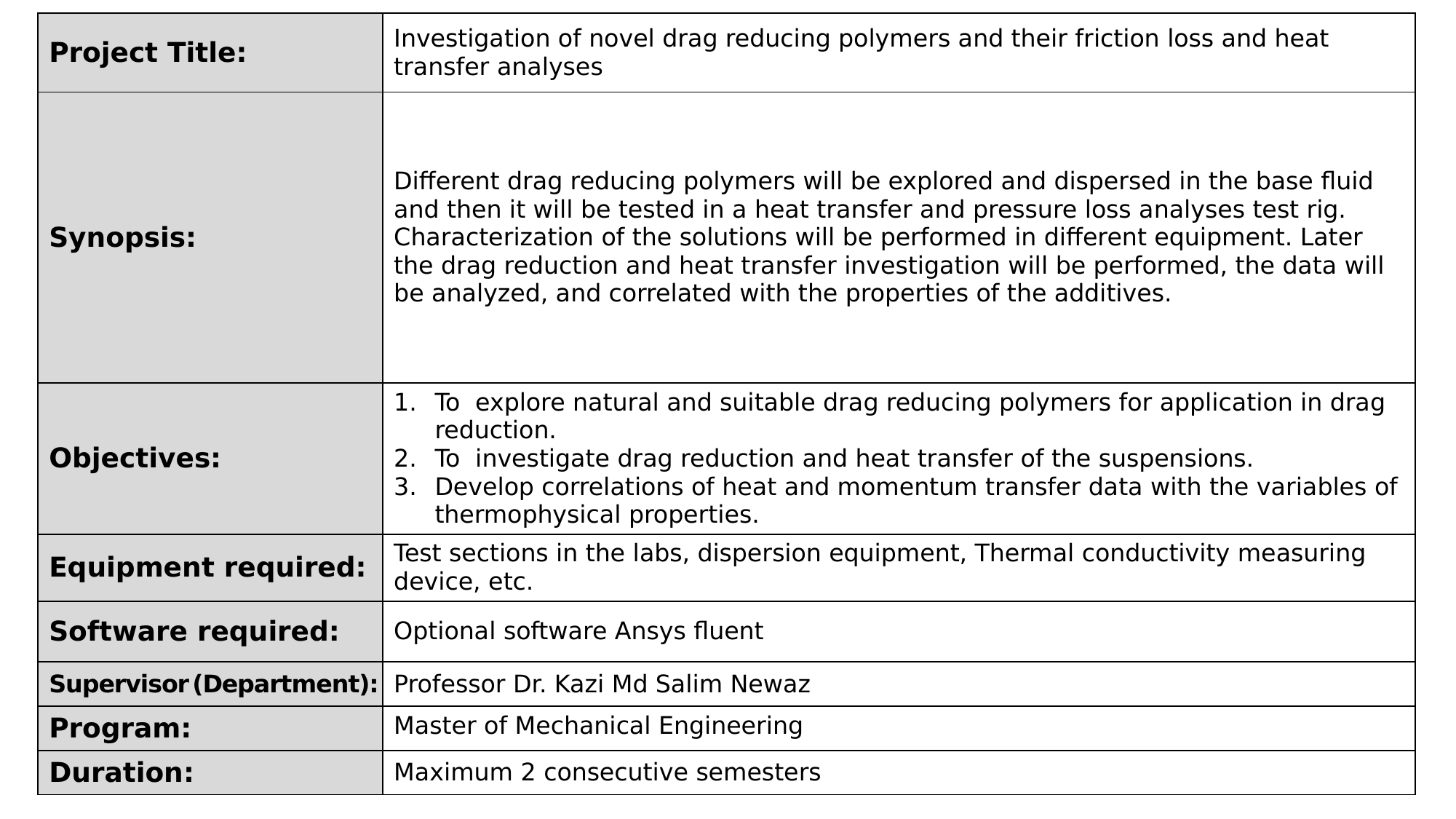

| Project Title: | Investigation of novel drag reducing polymers and their friction loss and heat transfer analyses |
| --- | --- |
| Synopsis: | Different drag reducing polymers will be explored and dispersed in the base fluid and then it will be tested in a heat transfer and pressure loss analyses test rig. Characterization of the solutions will be performed in different equipment. Later the drag reduction and heat transfer investigation will be performed, the data will be analyzed, and correlated with the properties of the additives. |
| Objectives: | To explore natural and suitable drag reducing polymers for application in drag reduction. To investigate drag reduction and heat transfer of the suspensions. Develop correlations of heat and momentum transfer data with the variables of thermophysical properties. |
| Equipment required: | Test sections in the labs, dispersion equipment, Thermal conductivity measuring device, etc. |
| Software required: | Optional software Ansys fluent |
| Supervisor (Department): | Professor Dr. Kazi Md Salim Newaz |
| Program: | Master of Mechanical Engineering |
| Duration: | Maximum 2 consecutive semesters |